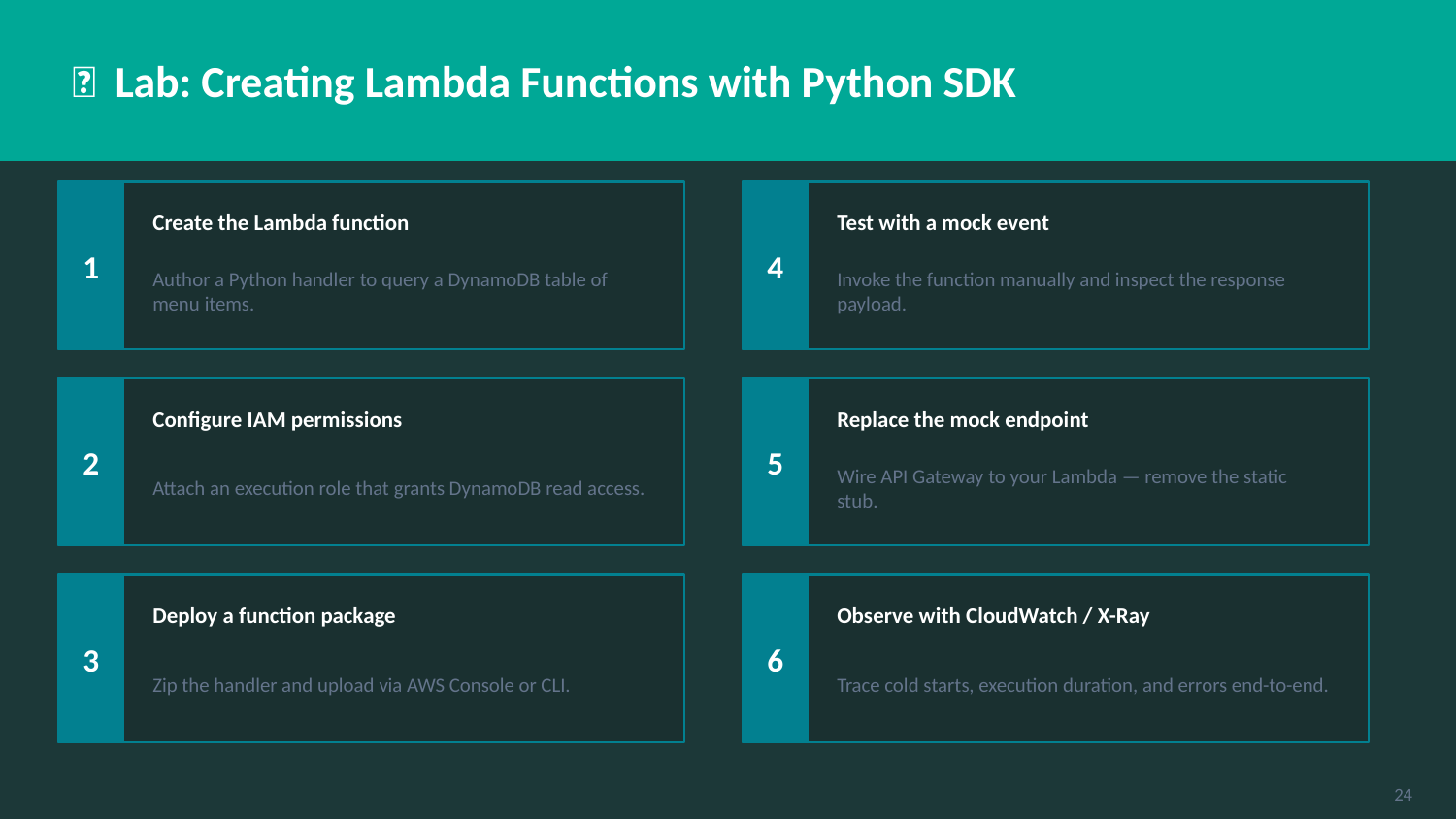

🧪  Lab: Creating Lambda Functions with Python SDK

1

4
Create the Lambda function
Test with a mock event
Author a Python handler to query a DynamoDB table of menu items.
Invoke the function manually and inspect the response payload.

2

5
Configure IAM permissions
Replace the mock endpoint
Attach an execution role that grants DynamoDB read access.
Wire API Gateway to your Lambda — remove the static stub.

3

6
Deploy a function package
Observe with CloudWatch / X-Ray
Zip the handler and upload via AWS Console or CLI.
Trace cold starts, execution duration, and errors end-to-end.
24